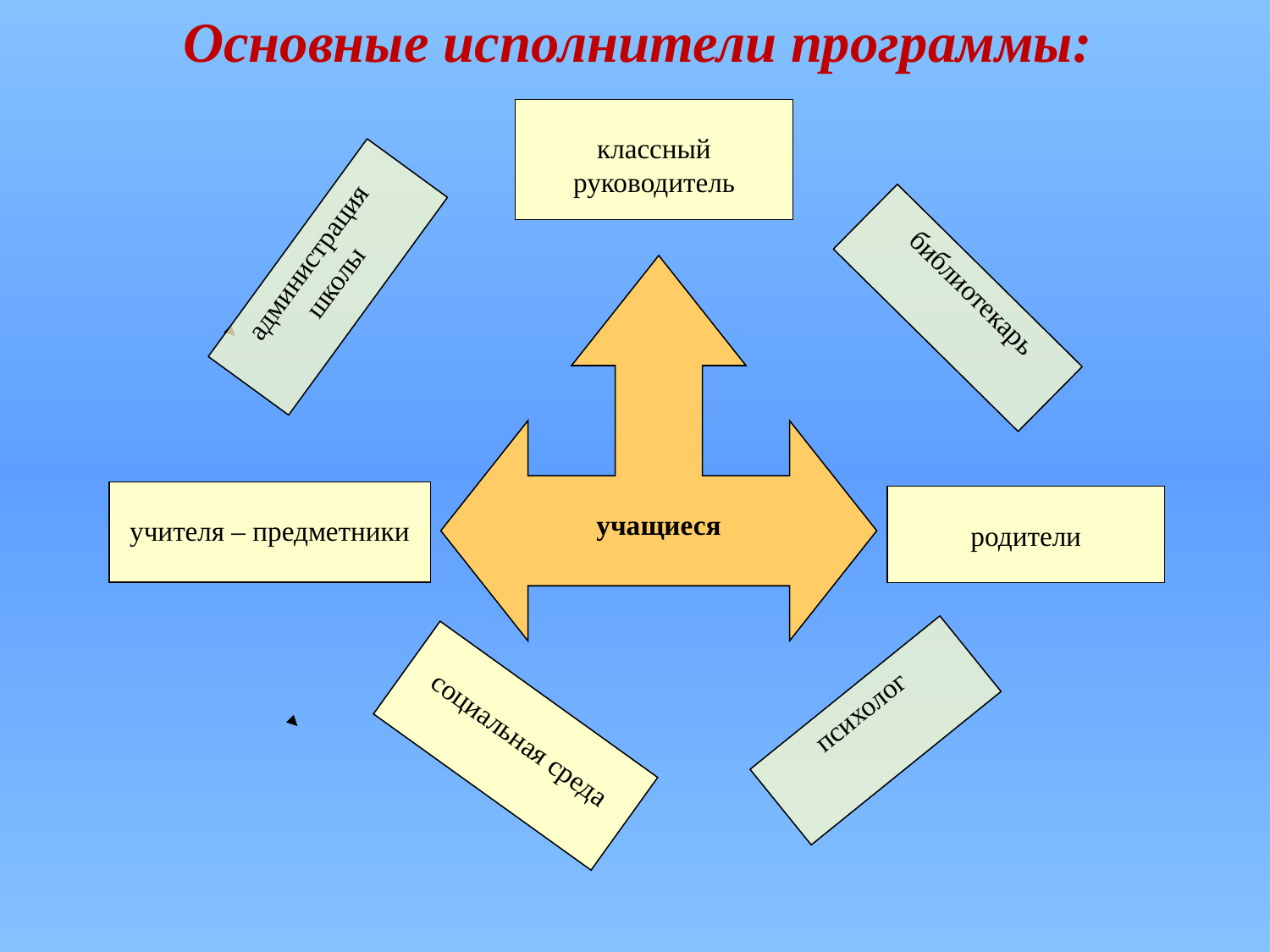

Основные исполнители программы:

классный руководитель

учащиеся

учителя – предметники

родители

социальная среда

администрация школы
библиотекарь

психолог